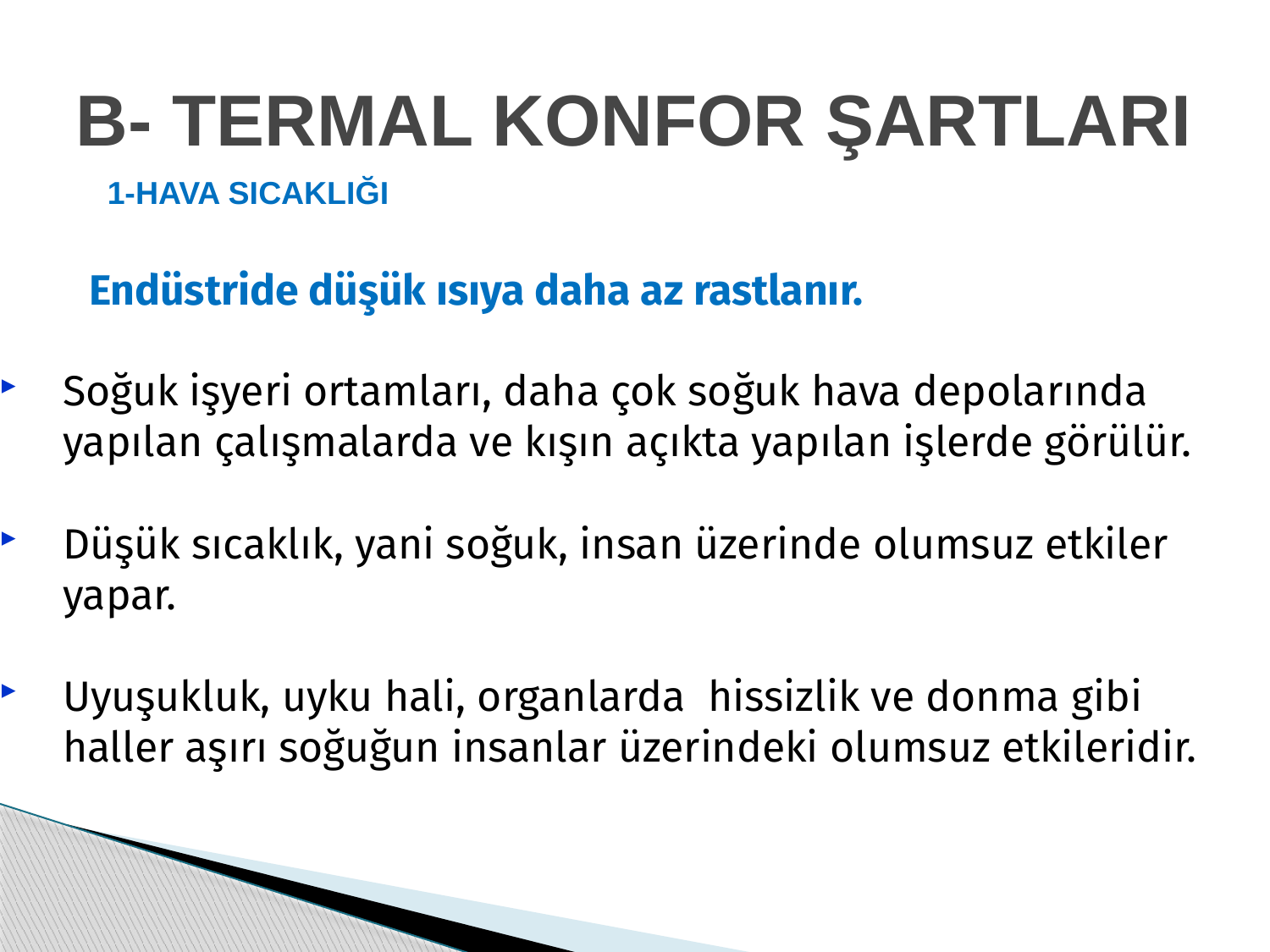

# B- TERMAL KONFOR ŞARTLARI
1-HAVA SICAKLIĞI
         Endüstride düşük ısıya daha az rastlanır.

Soğuk işyeri ortamları, daha çok soğuk hava depolarında yapılan çalışmalarda ve kışın açıkta yapılan işlerde görülür.

Düşük sıcaklık, yani soğuk, insan üzerinde olumsuz etkiler yapar.

Uyuşukluk, uyku hali, organlarda  hissizlik ve donma gibi haller aşırı soğuğun insanlar üzerindeki olumsuz etkileridir.